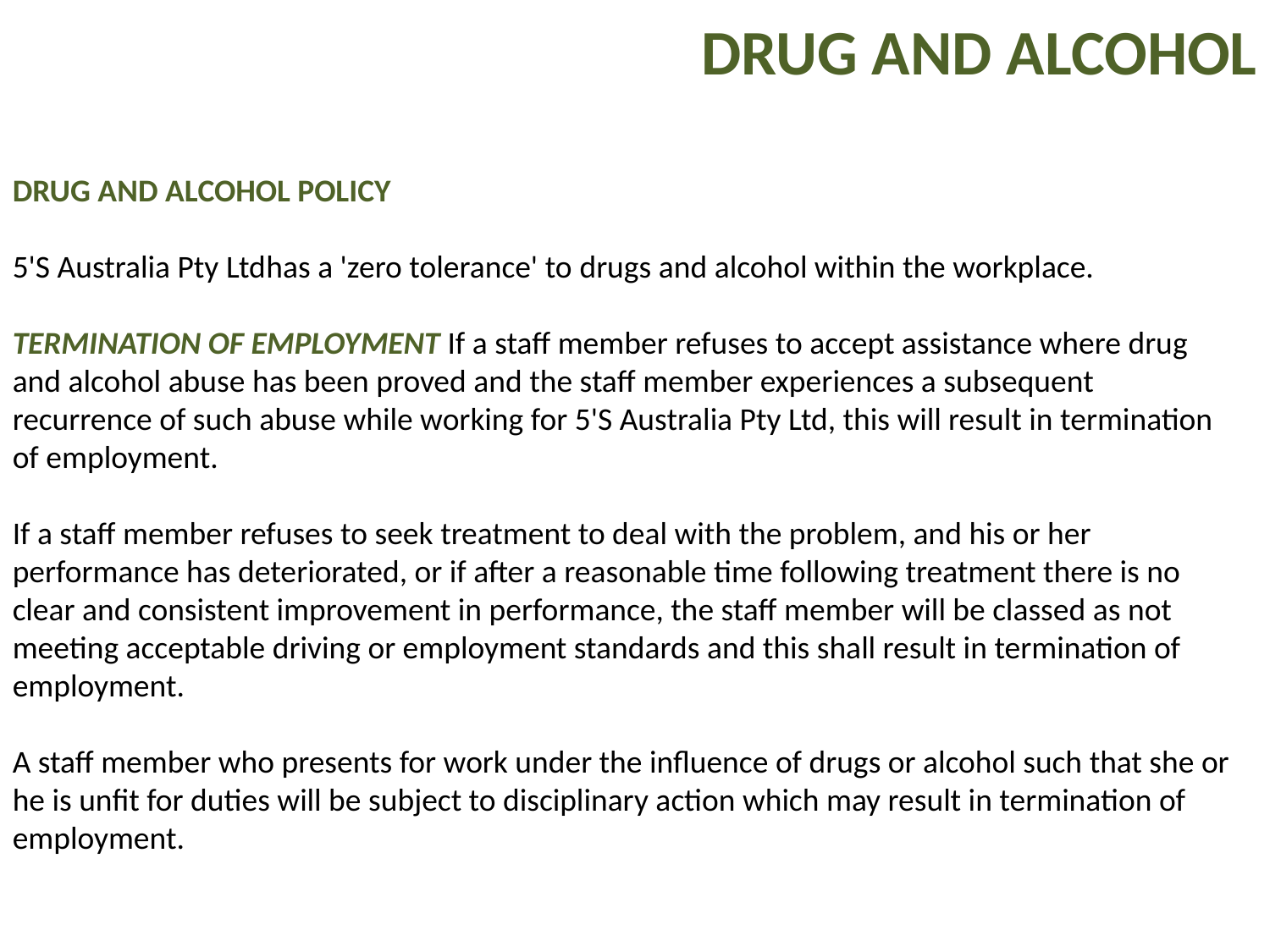

DRUG AND ALCOHOL
DRUG AND ALCOHOL POLICY

5'S Australia Pty Ltdhas a 'zero tolerance' to drugs and alcohol within the workplace.

TERMINATION OF EMPLOYMENT If a staff member refuses to accept assistance where drug and alcohol abuse has been proved and the staff member experiences a subsequent recurrence of such abuse while working for 5'S Australia Pty Ltd, this will result in termination of employment.

If a staff member refuses to seek treatment to deal with the problem, and his or her performance has deteriorated, or if after a reasonable time following treatment there is no clear and consistent improvement in performance, the staff member will be classed as not meeting acceptable driving or employment standards and this shall result in termination of employment.

A staff member who presents for work under the influence of drugs or alcohol such that she or he is unfit for duties will be subject to disciplinary action which may result in termination of employment.